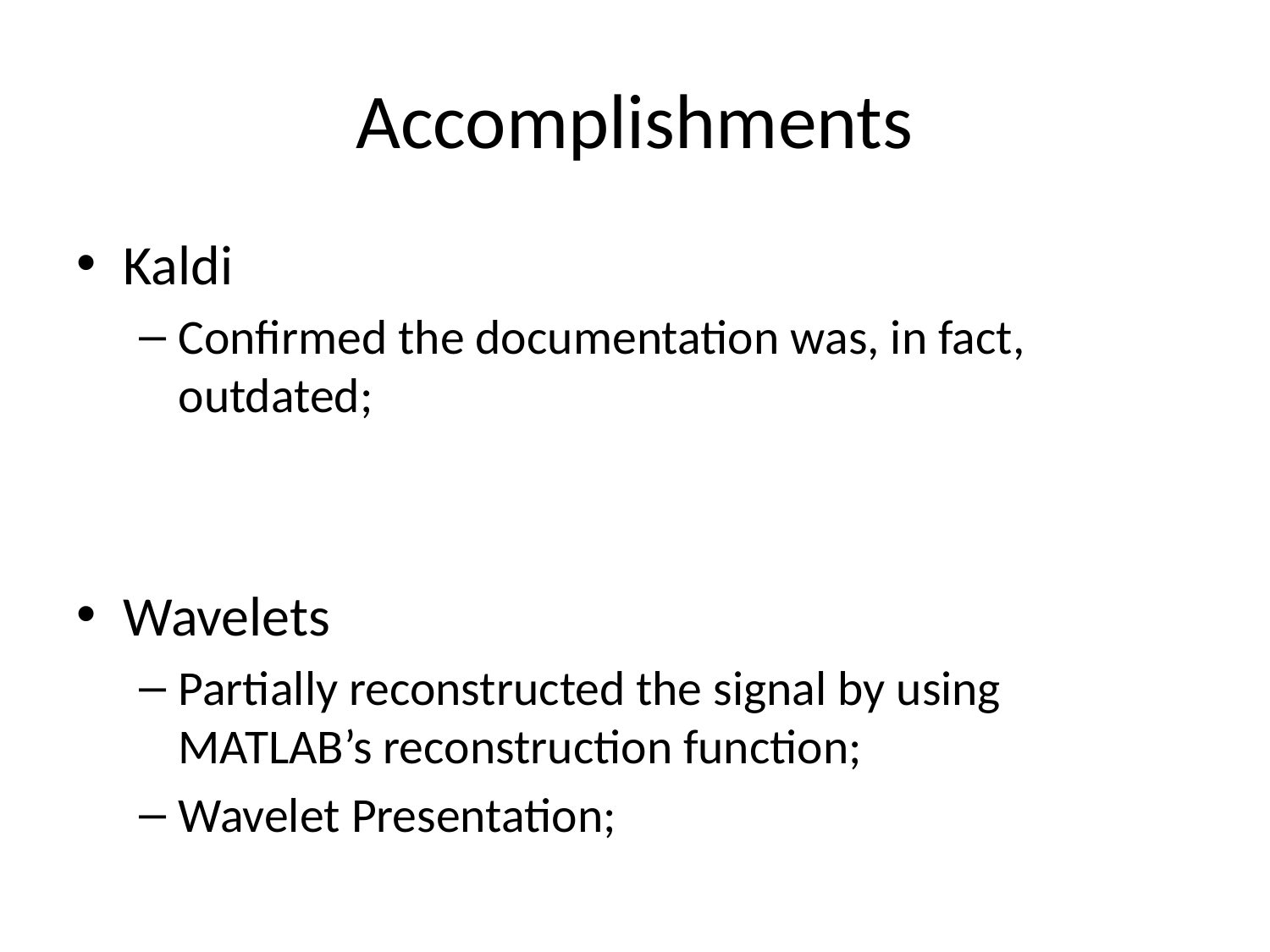

# Accomplishments
Kaldi
Confirmed the documentation was, in fact, outdated;

Wavelets
Partially reconstructed the signal by using MATLAB’s reconstruction function;
Wavelet Presentation;